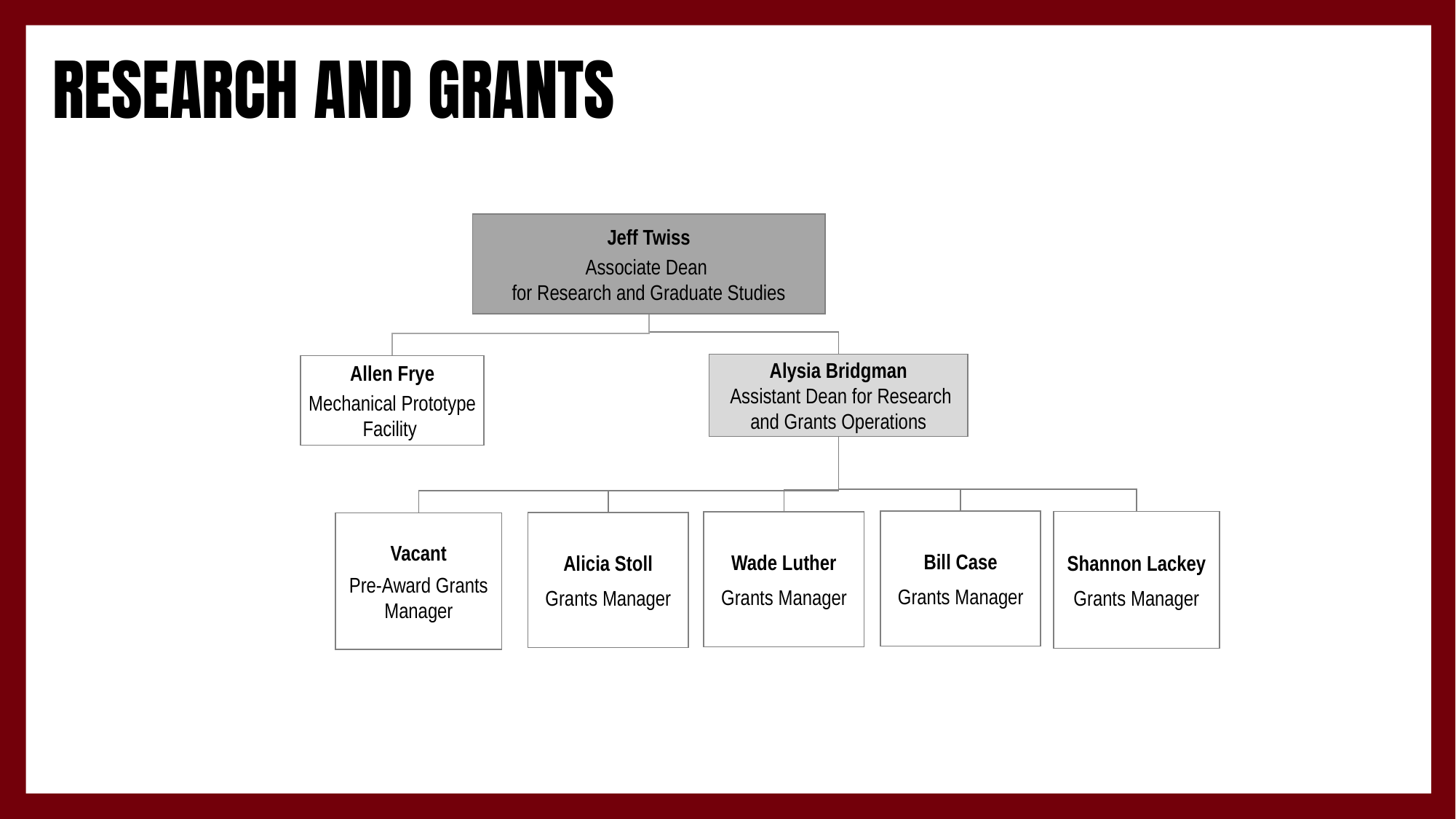

# RESEARCH AND GRANTS
Jeff Twiss
Associate Dean
for Research and Graduate Studies
Allen Frye
Mechanical Prototype Facility
Alysia Bridgman
 Assistant Dean for Research and Grants Operations
Vacant
Pre-Award Grants Manager
Alicia Stoll
Grants Manager
Wade Luther
Grants Manager
Bill Case
Grants Manager
Shannon Lackey
Grants Manager